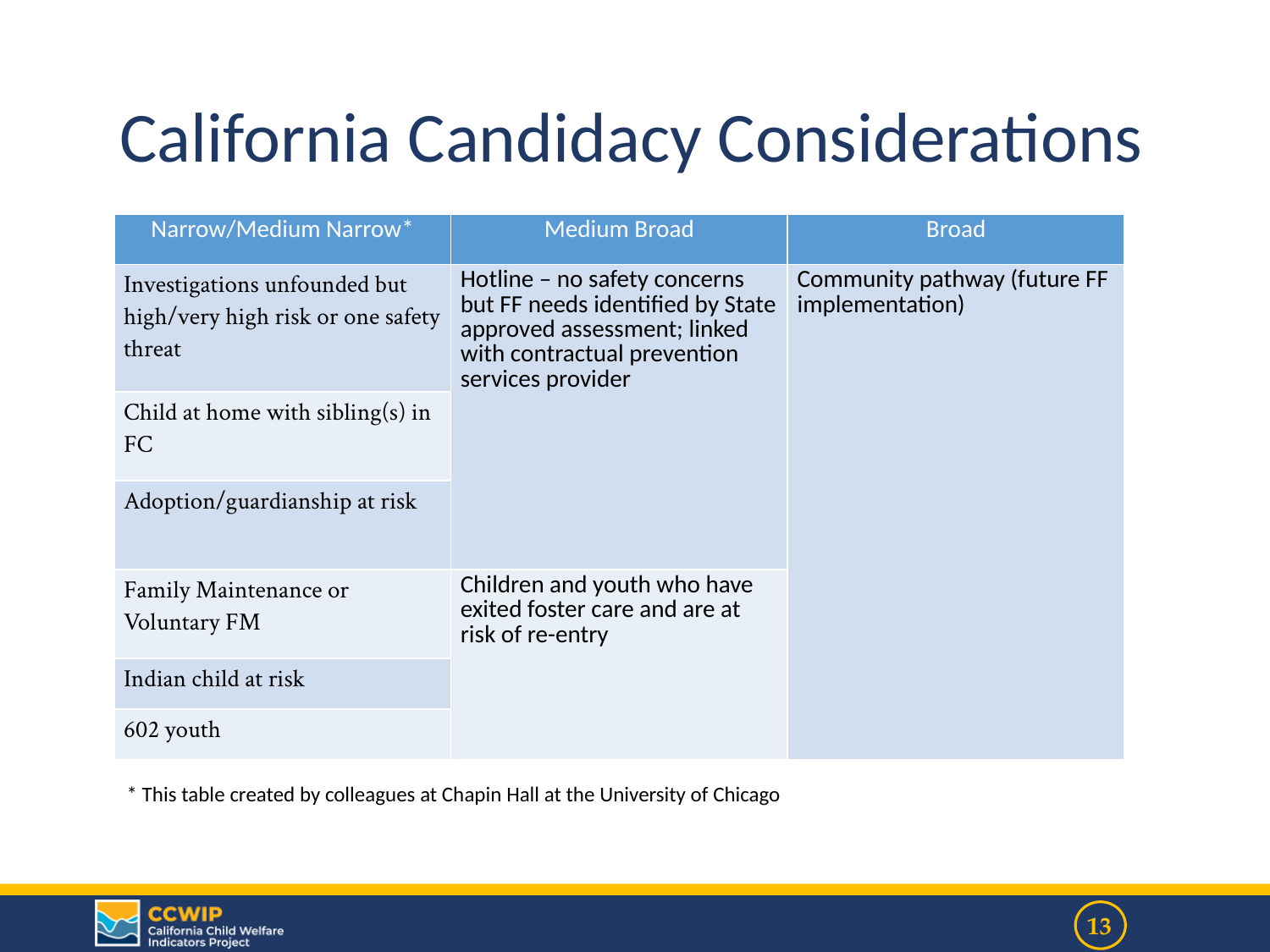

California Candidacy Considerations
| Narrow/Medium Narrow\* | Medium Broad | Broad |
| --- | --- | --- |
| Investigations unfounded but high/very high risk or one safety threat | Hotline – no safety concerns but FF needs identified by State approved assessment; linked with contractual prevention services provider | Community pathway (future FF implementation) |
| Child at home with sibling(s) in FC |  |  |
| Adoption/guardianship at risk |  |  |
| Family Maintenance or Voluntary FM | Children and youth who have exited foster care and are at risk of re-entry |  |
| Indian child at risk |  |  |
| 602 youth |  |  |
* This table created by colleagues at Chapin Hall at the University of Chicago